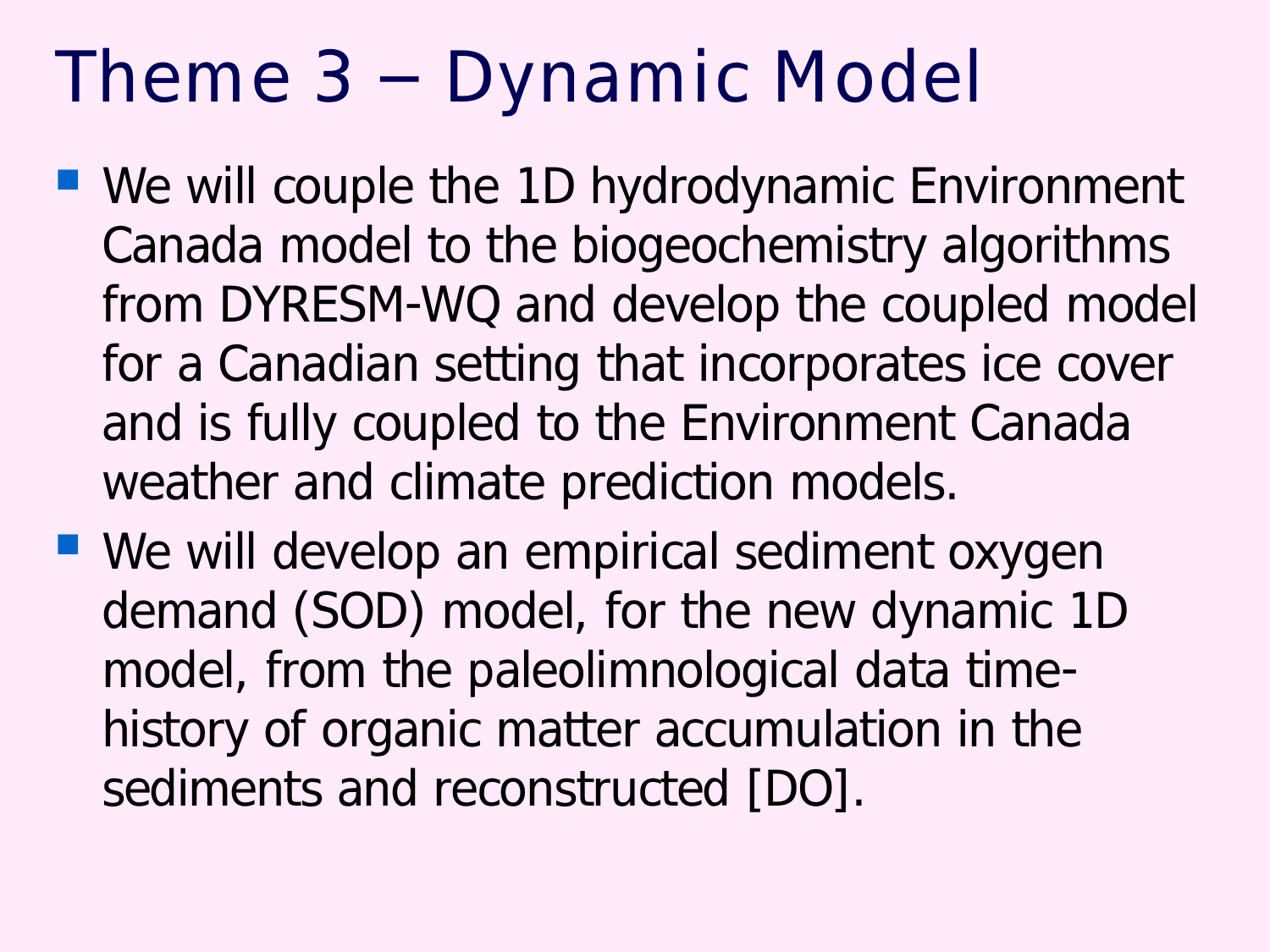

# Theme 3 – Dynamic Model
We will couple the 1D hydrodynamic Environment Canada model to the biogeochemistry algorithms from DYRESM-WQ and develop the coupled model for a Canadian setting that incorporates ice cover and is fully coupled to the Environment Canada weather and climate prediction models.
We will develop an empirical sediment oxygen demand (SOD) model, for the new dynamic 1D model, from the paleolimnological data time-history of organic matter accumulation in the sediments and reconstructed [DO].